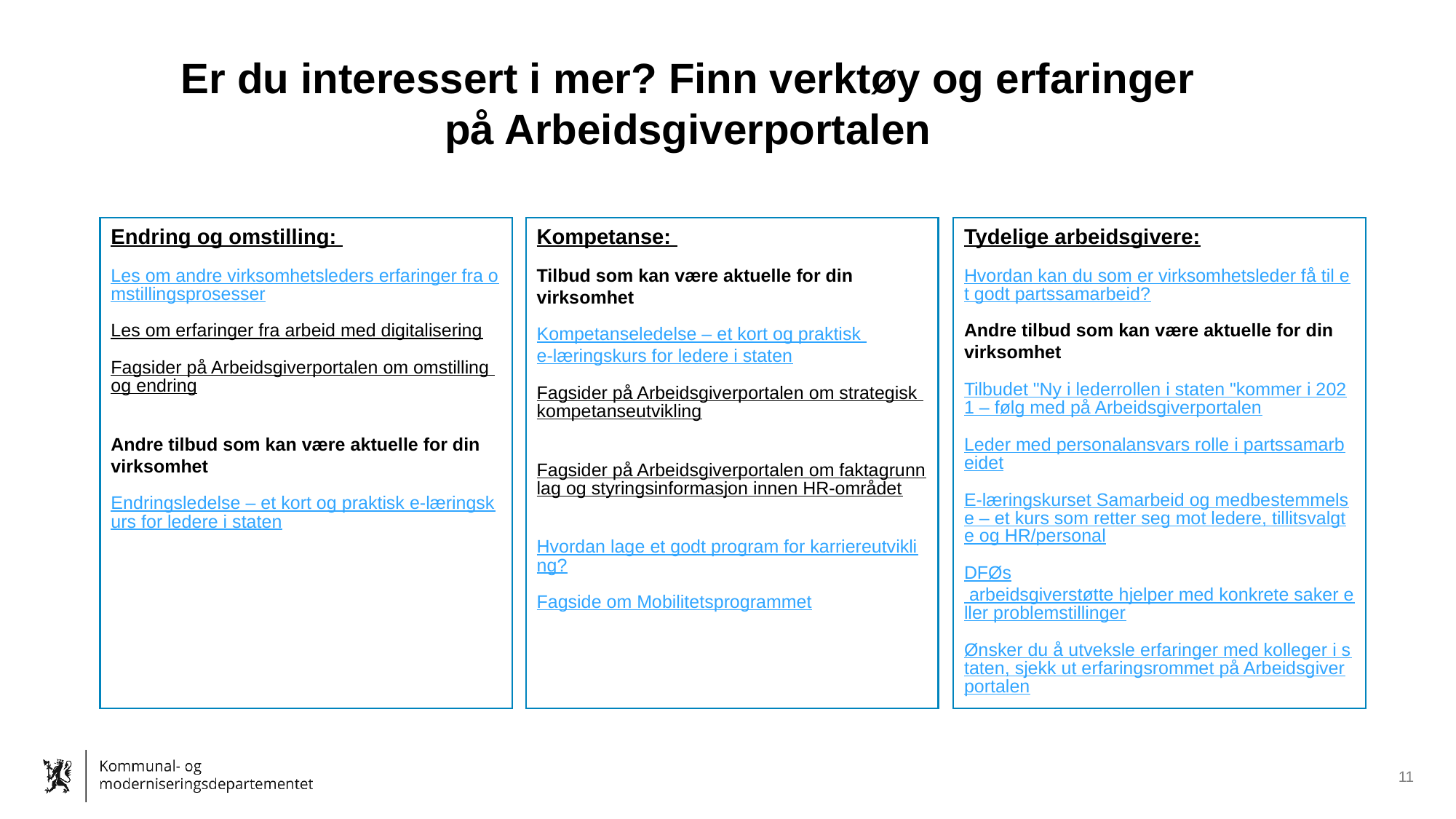

# Er du interessert i mer? Finn verktøy og erfaringer på Arbeidsgiverportalen
Endring og omstilling:
Les om andre virksomhetsleders erfaringer fra omstillingsprosesser
Les om erfaringer fra arbeid med digitalisering
Fagsider på Arbeidsgiverportalen om omstilling og endring
Andre tilbud som kan være aktuelle for din virksomhet
Endringsledelse – et kort og praktisk e-læringskurs for ledere i staten
Kompetanse:
Tilbud som kan være aktuelle for din virksomhet
Kompetanseledelse – et kort og praktisk
e-læringskurs for ledere i staten
Fagsider på Arbeidsgiverportalen om strategisk kompetanseutvikling
Fagsider på Arbeidsgiverportalen om faktagrunnlag og styringsinformasjon innen HR-området
Hvordan lage et godt program for karriereutvikling?
Fagside om Mobilitetsprogrammet
Tydelige arbeidsgivere:
Hvordan kan du som er virksomhetsleder få til et godt partssamarbeid?
Andre tilbud som kan være aktuelle for din virksomhet
Tilbudet "Ny i lederrollen i staten "kommer i 2021 – følg med på Arbeidsgiverportalen
Leder med personalansvars rolle i partssamarbeidet
E-læringskurset Samarbeid og medbestemmelse – et kurs som retter seg mot ledere, tillitsvalgte og HR/personal
DFØs arbeidsgiverstøtte hjelper med konkrete saker eller problemstillinger
Ønsker du å utveksle erfaringer med kolleger i staten, sjekk ut erfaringsrommet på Arbeidsgiverportalen
11